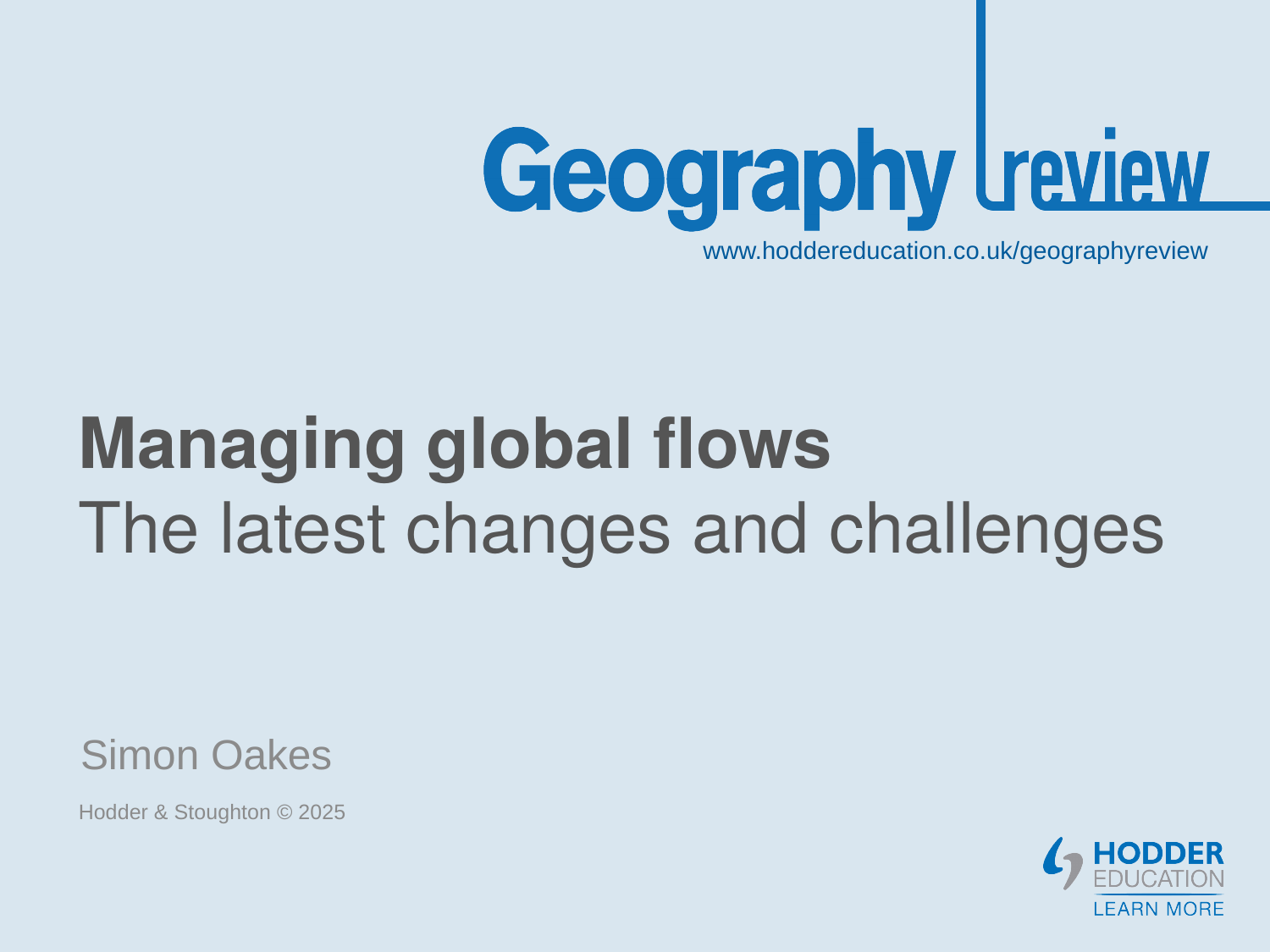

# Managing global flows The latest changes and challenges

Simon Oakes
Hodder & Stoughton © 2025